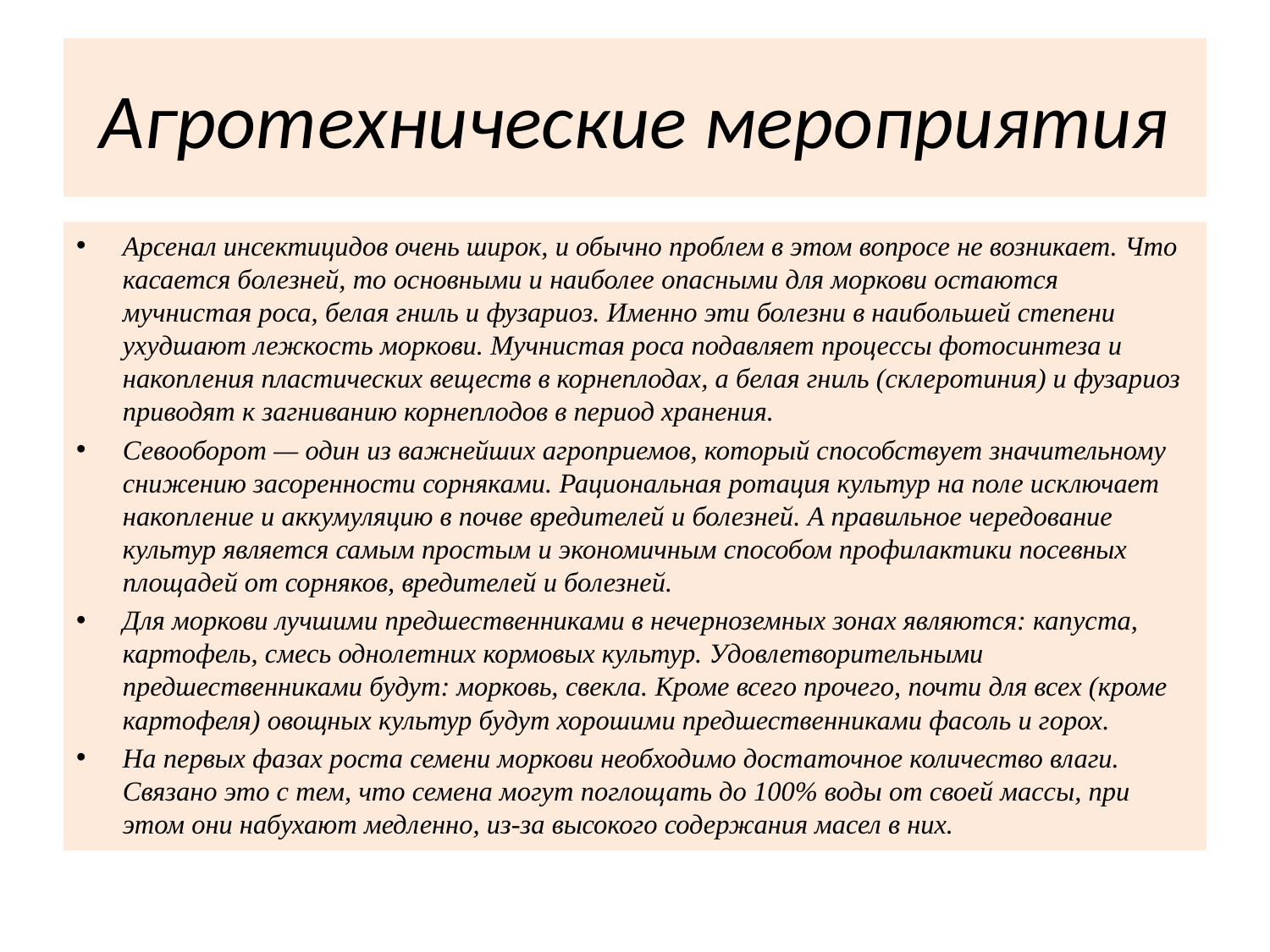

# Агротехнические мероприятия
Арсенал инсектицидов очень широк, и обычно проблем в этом вопросе не возникает. Что касается болезней, то основными и наиболее опасными для моркови остаются мучнистая роса, белая гниль и фузариоз. Именно эти болезни в наибольшей степени ухудшают лежкость моркови. Мучнистая роса подавляет процессы фотосинтеза и накопления пластических веществ в корнеплодах, а белая гниль (склеротиния) и фузариоз приводят к загниванию корнеплодов в период хранения.
Севооборот — один из важнейших агроприемов, который способствует значительному снижению засоренности сорняками. Рациональная ротация культур на поле исключает накопление и аккумуляцию в почве вредителей и болезней. А правильное чередование культур является самым простым и экономичным способом профилактики посевных площадей от сорняков, вредителей и болезней.
Для моркови лучшими предшественниками в нечерноземных зонах являются: капуста, картофель, смесь однолетних кормовых культур. Удовлетворительными предшественниками будут: морковь, свекла. Кроме всего прочего, почти для всех (кроме картофеля) овощных культур будут хорошими предшественниками фасоль и горох.
На первых фазах роста семени моркови необходимо достаточное количество влаги. Связано это с тем, что семена могут поглощать до 100% воды от своей массы, при этом они набухают медленно, из-за высокого содержания масел в них.